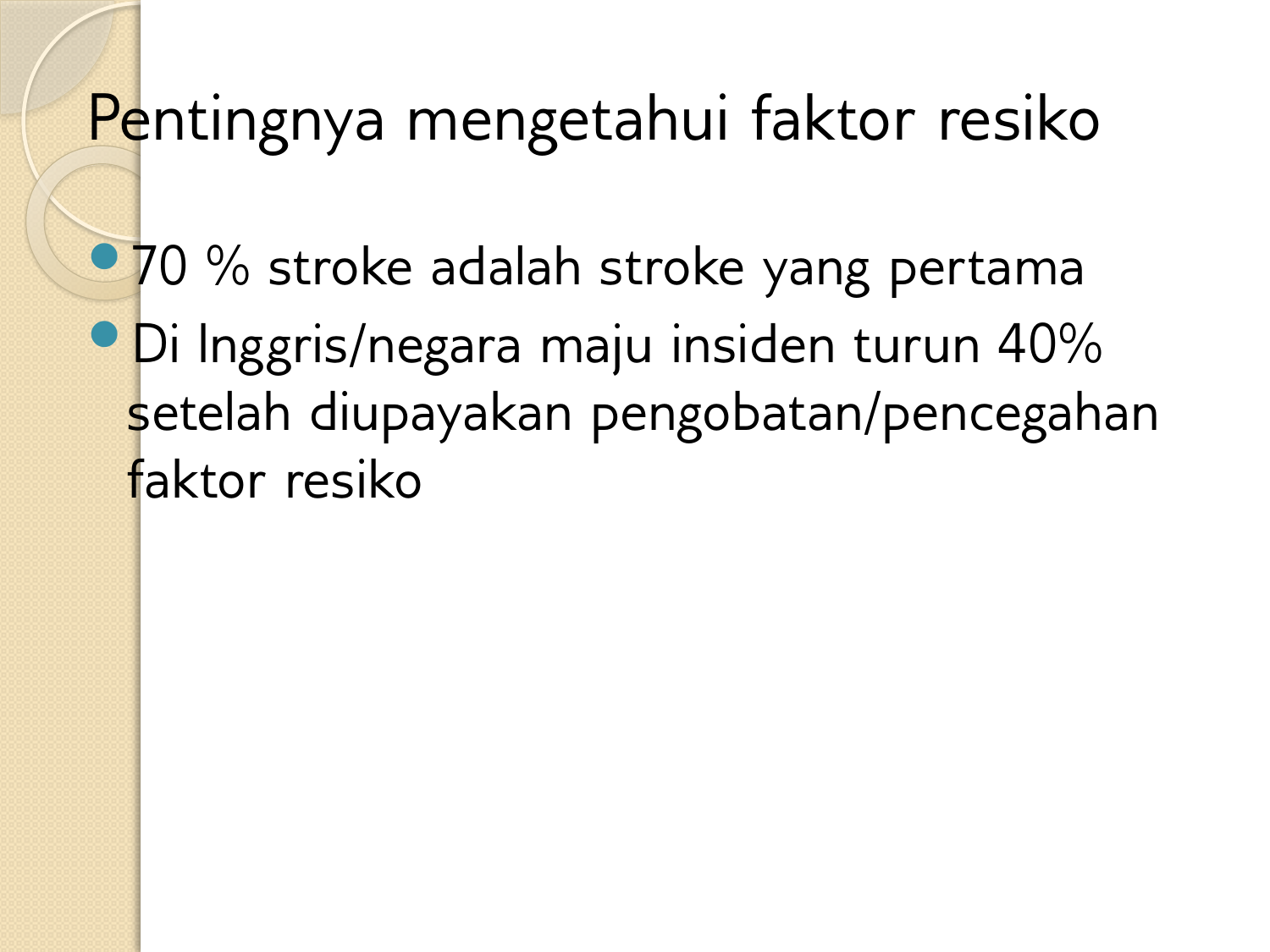

# Pentingnya mengetahui faktor resiko
70 % stroke adalah stroke yang pertama
Di Inggris/negara maju insiden turun 40% setelah diupayakan pengobatan/pencegahan faktor resiko